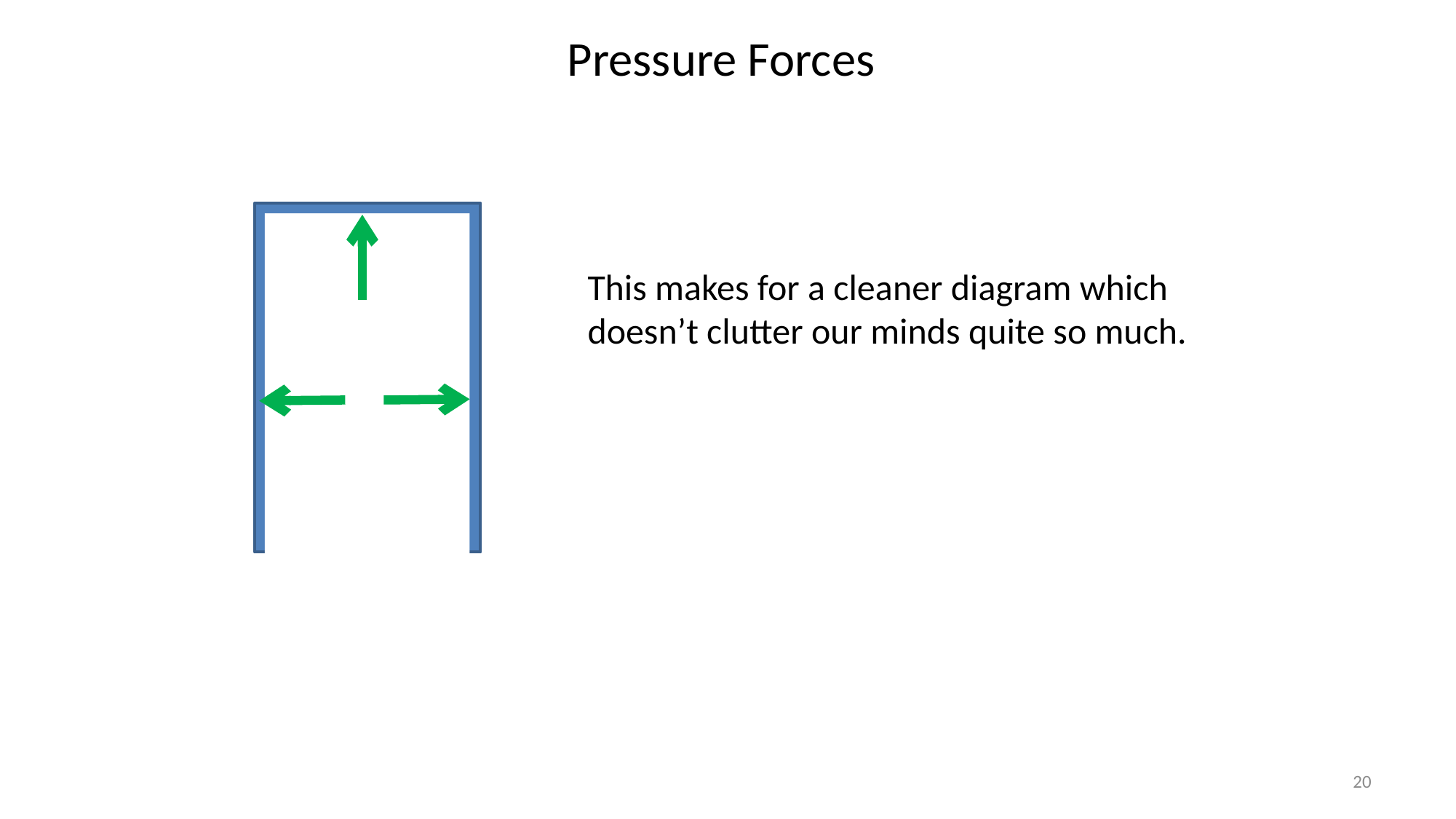

Pressure Forces

This makes for a cleaner diagram which doesn’t clutter our minds quite so much.
20